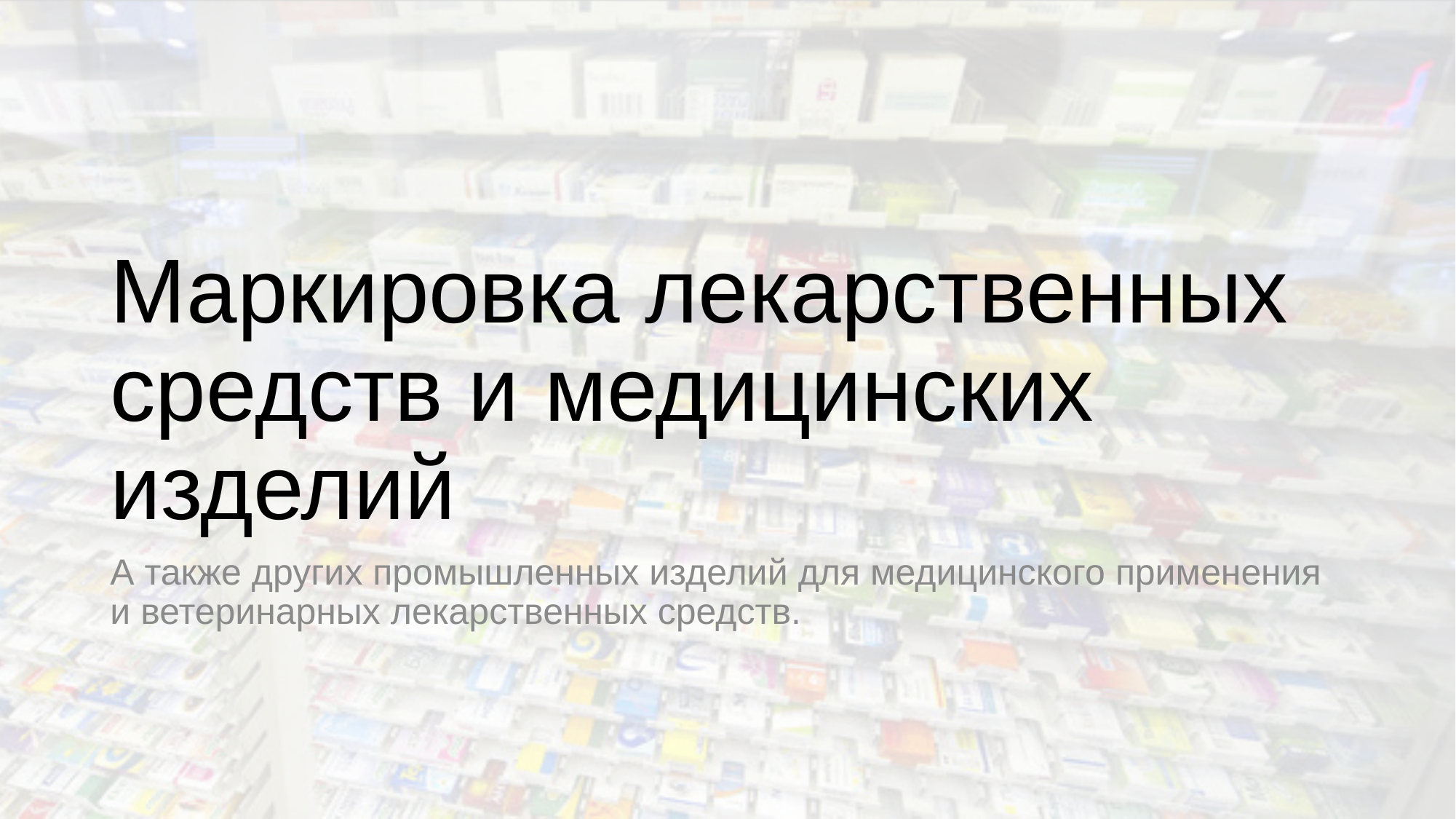

# Маркировка лекарственных средств и медицинских изделий
А также других промышленных изделий для медицинского применения и ветеринарных лекарственных средств.